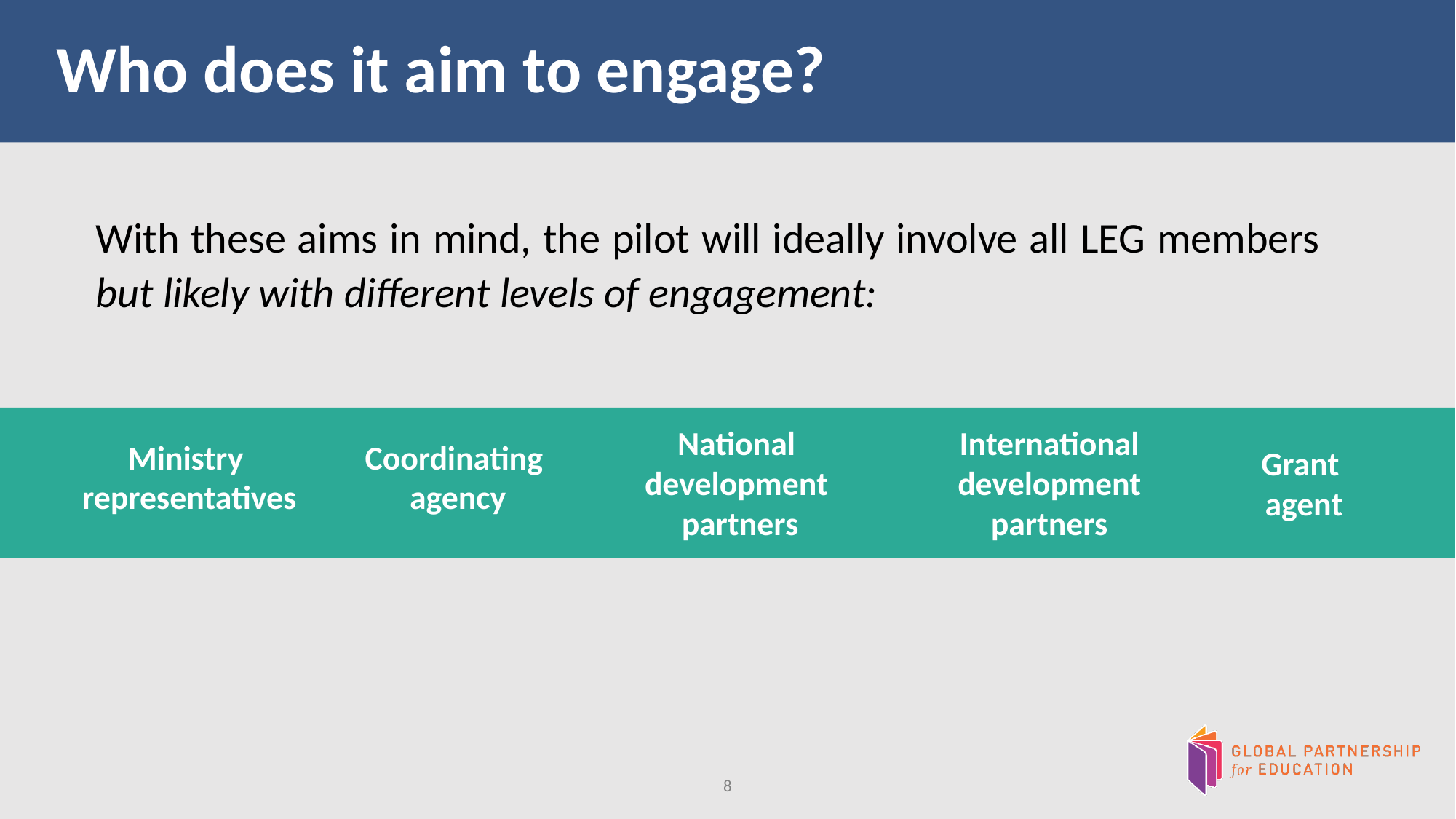

# Who does it aim to engage?
With these aims in mind, the pilot will ideally involve all LEG members but likely with different levels of engagement:

National
development
partners
International
development
partners
Coordinating
agency
Ministry
representatives
Grant
agent